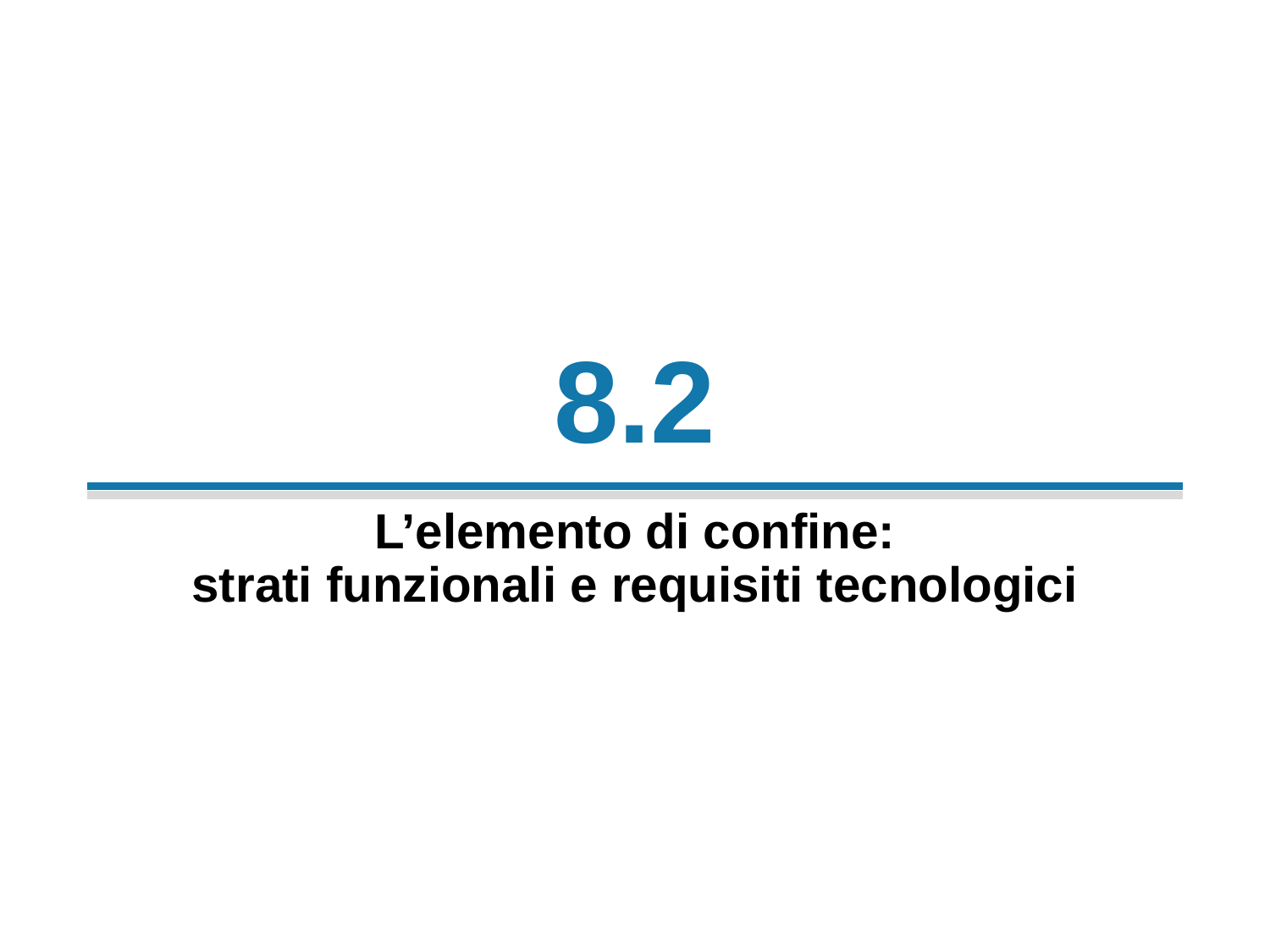

8.2
L’elemento di confine:
strati funzionali e requisiti tecnologici